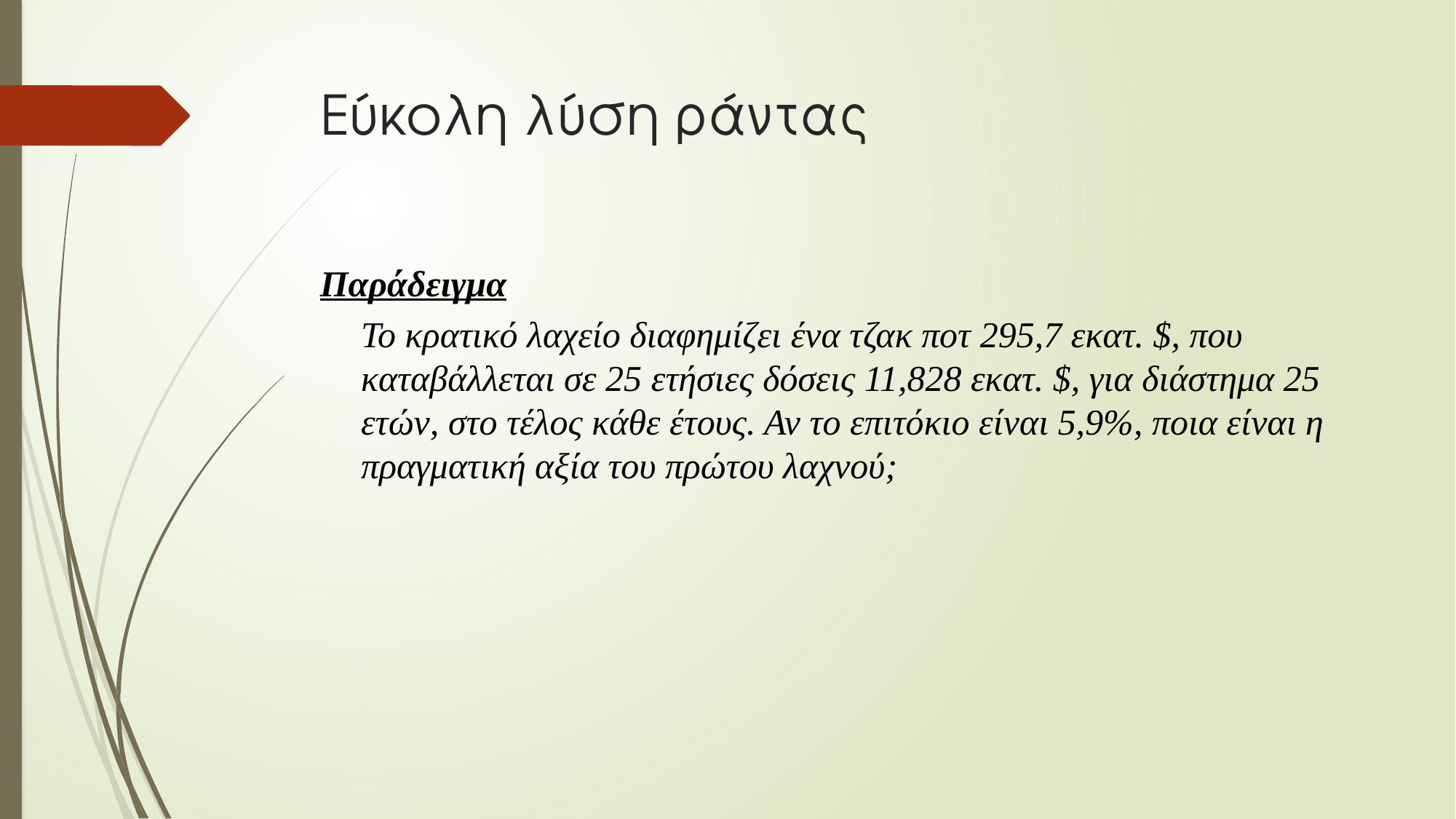

# Εύκολη λύση ράντας
Παράδειγμα
	Το κρατικό λαχείο διαφημίζει ένα τζακ ποτ 295,7 εκατ. $, που καταβάλλεται σε 25 ετήσιες δόσεις 11,828 εκατ. $, για διάστημα 25 ετών, στο τέλος κάθε έτους. Αν το επιτόκιο είναι 5,9%, ποια είναι η πραγματική αξία του πρώτου λαχνού;